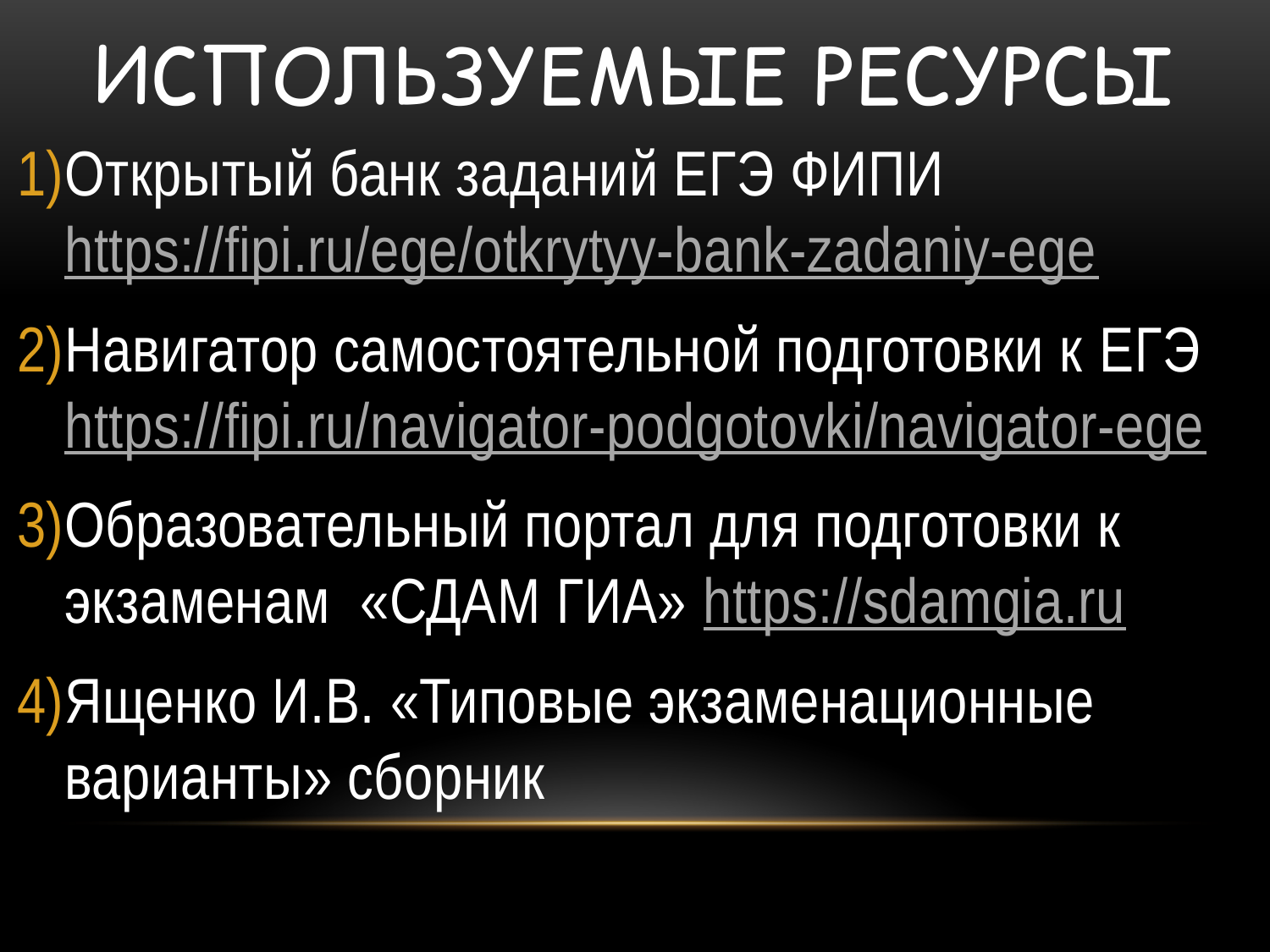

# Используемые ресурсы
Открытый банк заданий ЕГЭ ФИПИ https://fipi.ru/ege/otkrytyy-bank-zadaniy-ege
Навигатор самостоятельной подготовки к ЕГЭ https://fipi.ru/navigator-podgotovki/navigator-ege
Образовательный портал для подготовки к экзаменам  «СДАМ ГИА» https://sdamgia.ru
Ященко И.В. «Типовые экзаменационные варианты» сборник